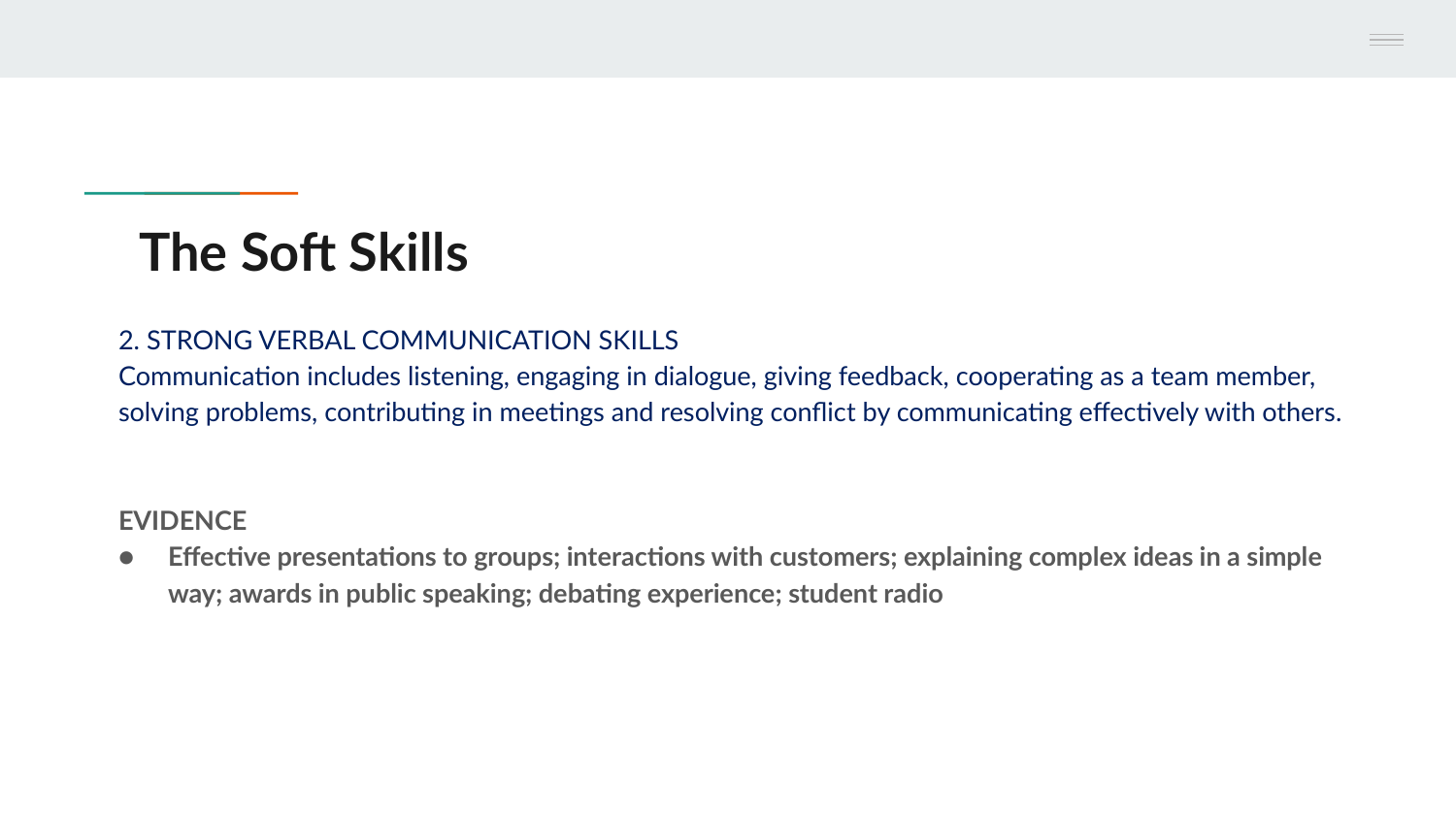

# The Soft Skills
2. STRONG VERBAL COMMUNICATION SKILLS
Communication includes listening, engaging in dialogue, giving feedback, cooperating as a team member, solving problems, contributing in meetings and resolving conflict by communicating effectively with others.

EVIDENCE
Effective presentations to groups; interactions with customers; explaining complex ideas in a simple way; awards in public speaking; debating experience; student radio